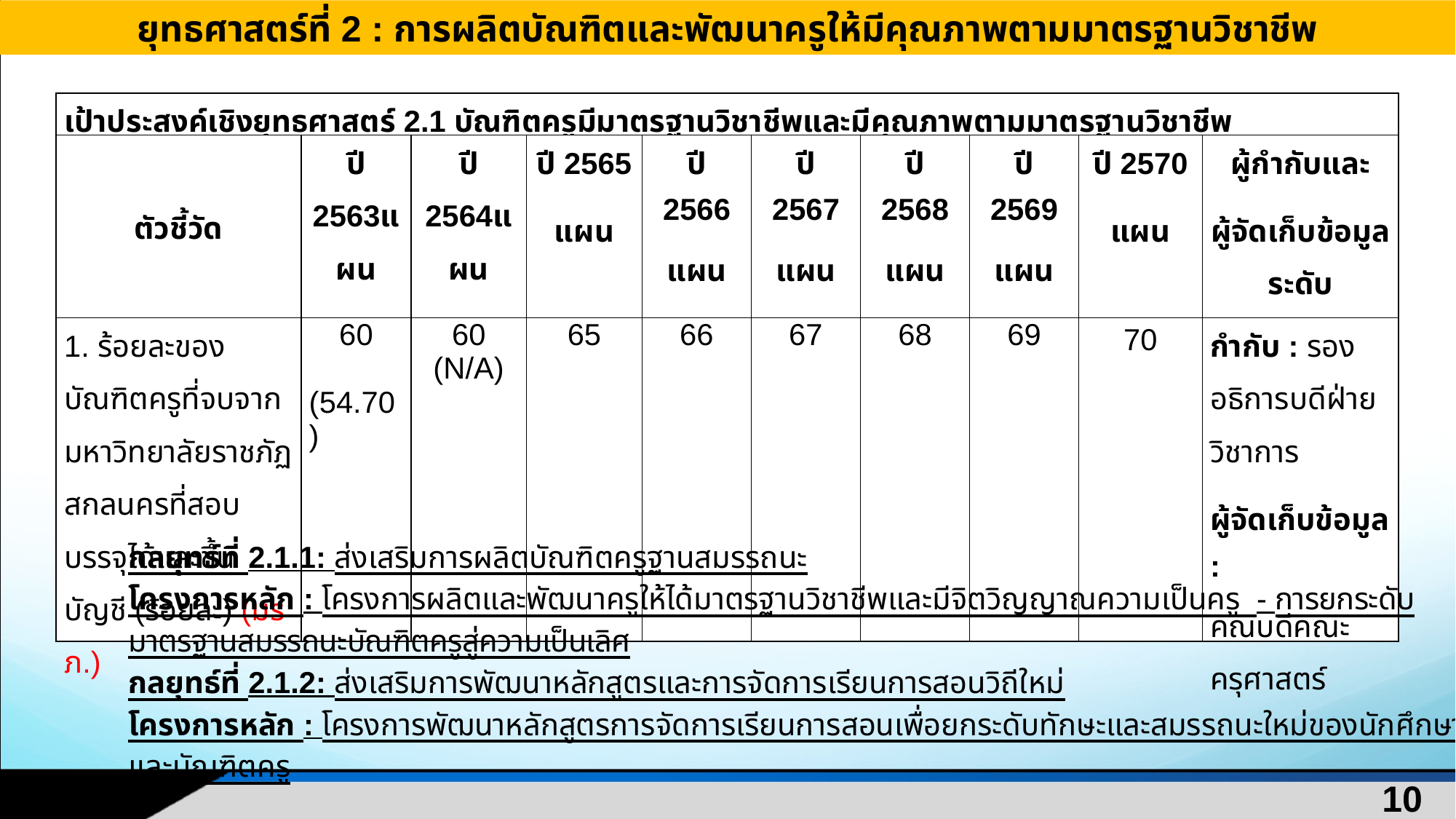

ยุทธศาสตร์ที่ 2 : การผลิตบัณฑิตและพัฒนาครูให้มีคุณภาพตามมาตรฐานวิชาชีพ
| เป้าประสงค์เชิงยุทธศาสตร์ 2.1 บัณฑิตครูมีมาตรฐานวิชาชีพและมีคุณภาพตามมาตรฐานวิชาชีพ |  |  |  |  |  |  |  |  |  |
| --- | --- | --- | --- | --- | --- | --- | --- | --- | --- |
| ตัวชี้วัด | ปี 2563แผน (ผล) | ปี 2564แผน (ผล) | ปี 2565 แผน | ปี 2566 แผน | ปี 2567 แผน | ปี 2568 แผน | ปี 2569 แผน | ปี 2570 แผน | ผู้กำกับและ ผู้จัดเก็บข้อมูลระดับมหาวิทยาลัย |
| 1. ร้อยละของบัณฑิตครูที่จบจากมหาวิทยาลัยราชภัฏสกลนครที่สอบบรรจุได้และขึ้นบัญชี (ร้อยละ) (มรภ.) | 60 (54.70) | 60 (N/A) | 65 | 66 | 67 | 68 | 69 | 70 | กำกับ : รองอธิการบดีฝ่ายวิชาการ ผู้จัดเก็บข้อมูล : คณบดีคณะครุศาสตร์ |
กลยุทธ์ที่ 2.1.1: ส่งเสริมการผลิตบัณฑิตครูฐานสมรรถนะ
โครงการหลัก : โครงการผลิตและพัฒนาครูให้ได้มาตรฐานวิชาชีพและมีจิตวิญญาณความเป็นครู  - การยกระดับมาตรฐานสมรรถนะบัณฑิตครูสู่ความเป็นเลิศ
กลยุทธ์ที่ 2.1.2: ส่งเสริมการพัฒนาหลักสูตรและการจัดการเรียนการสอนวิถีใหม่
โครงการหลัก : โครงการพัฒนาหลักสูตรการจัดการเรียนการสอนเพื่อยกระดับทักษะและสมรรถนะใหม่ของนักศึกษาและบัณฑิตครู
10